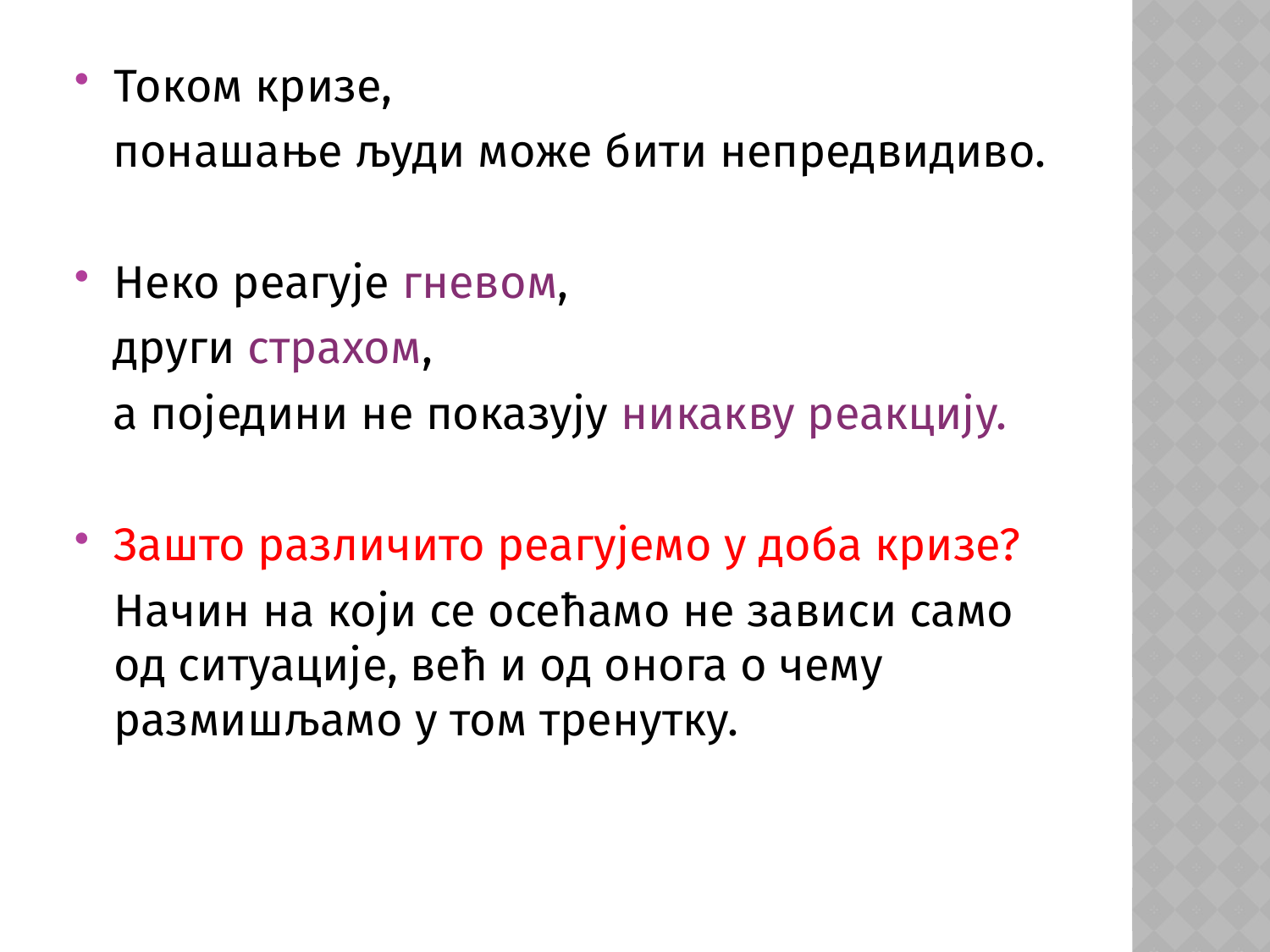

Током кризе,
   понашање људи може бити непредвидиво.

Неко реагује гневом,
   други страхом,
   а поједини не показују никакву реакцију.

Зашто различито реагујемо у доба кризе?
	Начин на који се осећамо не зависи само од ситуације, већ и од онога о чему размишљамо у том тренутку.